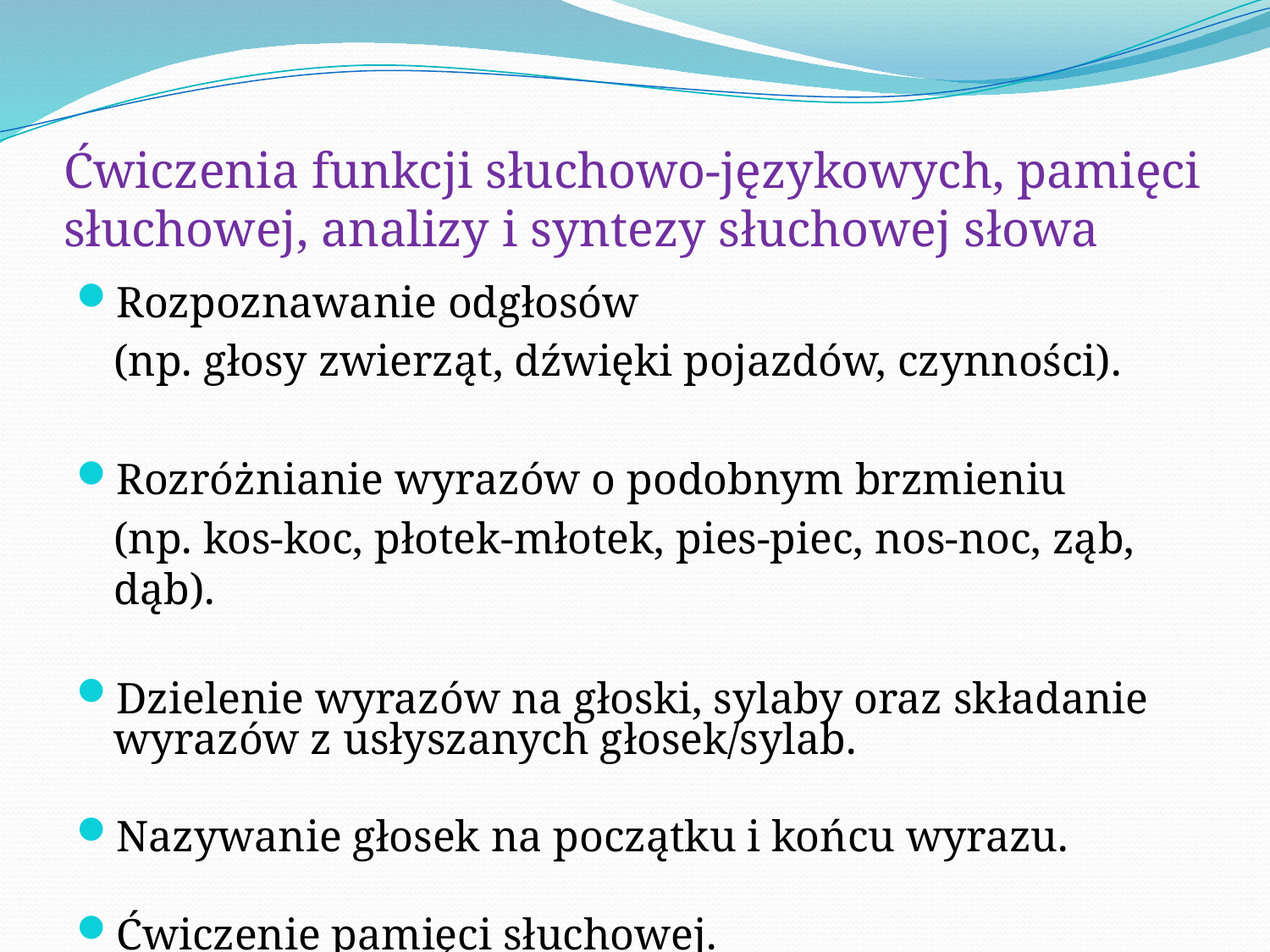

# Ćwiczenia funkcji słuchowo-językowych, pamięci słuchowej, analizy i syntezy słuchowej słowa
Rozpoznawanie odgłosów
	(np. głosy zwierząt, dźwięki pojazdów, czynności).

Rozróżnianie wyrazów o podobnym brzmieniu
	(np. kos-koc, płotek-młotek, pies-piec, nos-noc, ząb, dąb).

Dzielenie wyrazów na głoski, sylaby oraz składanie wyrazów z usłyszanych głosek/sylab.

Nazywanie głosek na początku i końcu wyrazu.

Ćwiczenie pamięci słuchowej.